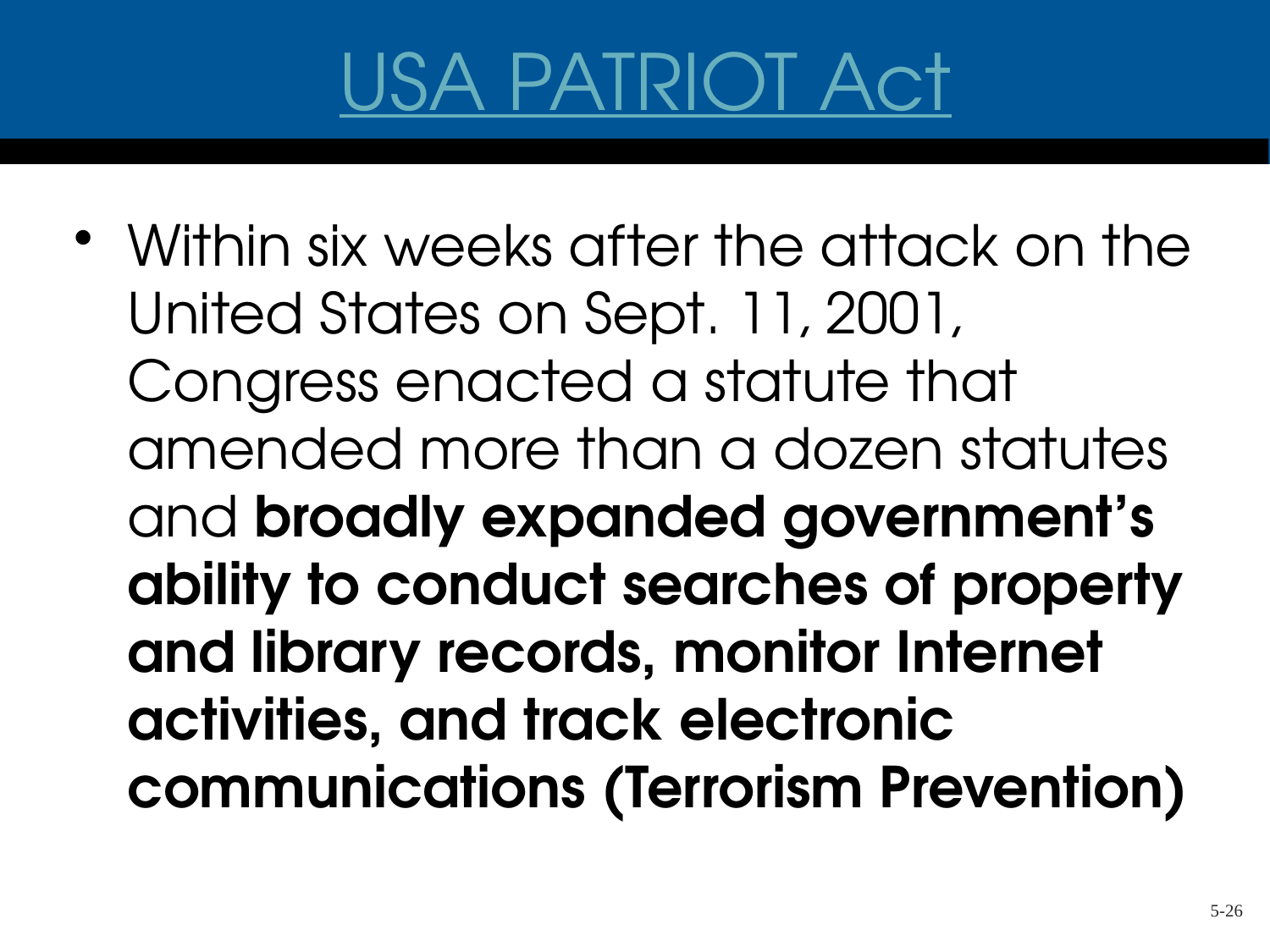

# USA PATRIOT Act
Within six weeks after the attack on the United States on Sept. 11, 2001, Congress enacted a statute that amended more than a dozen statutes and broadly expanded government’s ability to conduct searches of property and library records, monitor Internet activities, and track electronic communications (Terrorism Prevention)